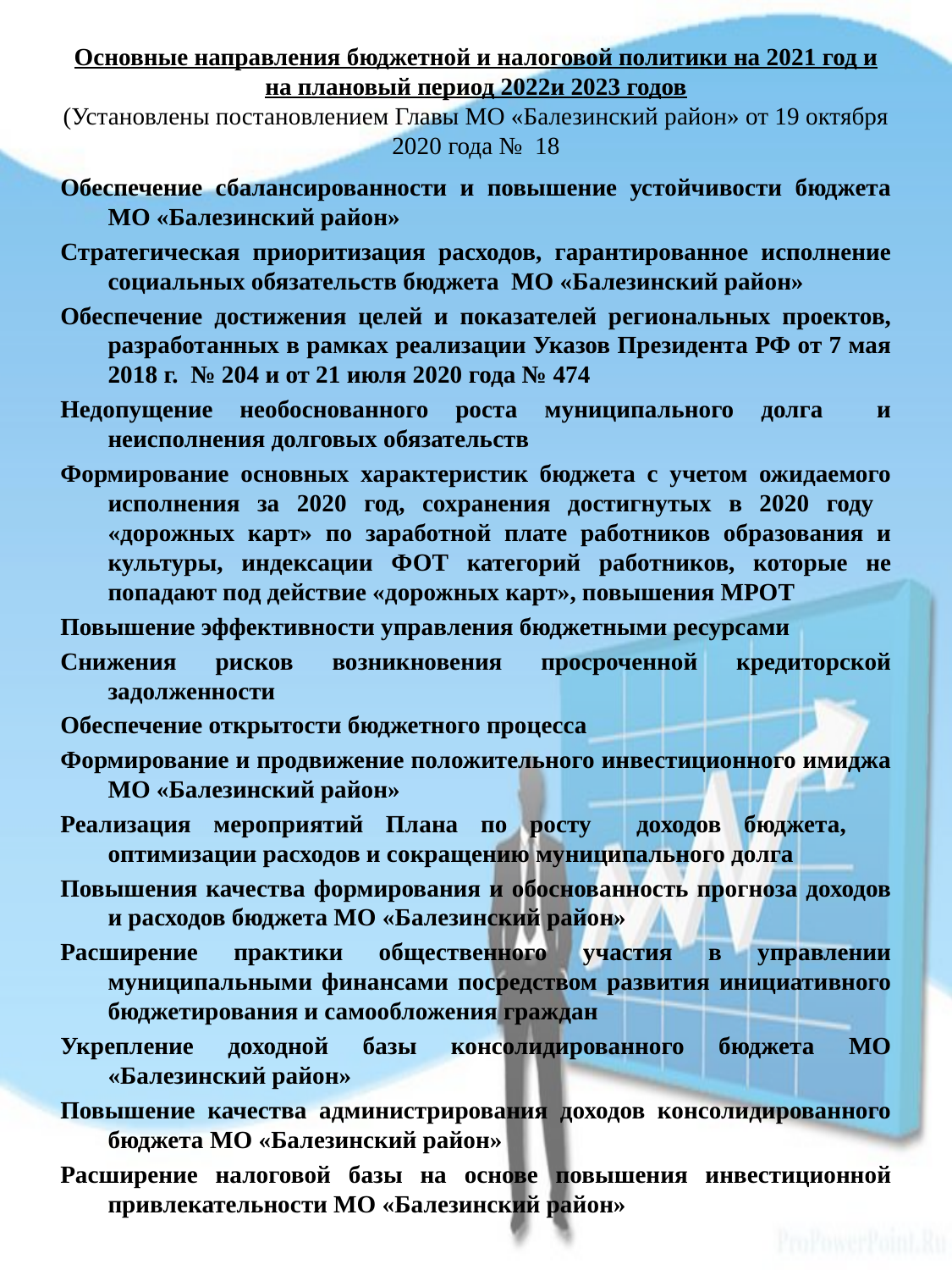

# Основные направления бюджетной и налоговой политики на 2021 год и на плановый период 2022и 2023 годов (Установлены постановлением Главы МО «Балезинский район» от 19 октября 2020 года №  18
Обеспечение сбалансированности и повышение устойчивости бюджета МО «Балезинский район»
Стратегическая приоритизация расходов, гарантированное исполнение социальных обязательств бюджета  МО «Балезинский район»
Обеспечение достижения целей и показателей региональных проектов, разработанных в рамках реализации Указов Президента РФ от 7 мая 2018 г.  № 204 и от 21 июля 2020 года № 474
Недопущение необоснованного роста муниципального долга  и неисполнения долговых обязательств
Формирование основных характеристик бюджета с учетом ожидаемого исполнения за 2020 год, сохранения достигнутых в 2020 году  «дорожных карт» по заработной плате работников образования и культуры, индексации ФОТ категорий работников, которые не попадают под действие «дорожных карт», повышения МРОТ
Повышение эффективности управления бюджетными ресурсами
Снижения рисков возникновения просроченной кредиторской задолженности
Обеспечение открытости бюджетного процесса
Формирование и продвижение положительного инвестиционного имиджа МО «Балезинский район»
Реализация мероприятий Плана по росту  доходов бюджета,   оптимизации расходов и сокращению муниципального долга
Повышения качества формирования и обоснованность прогноза доходов и расходов бюджета МО «Балезинский район»
Расширение практики общественного участия в управлении муниципальными финансами посредством развития инициативного бюджетирования и самообложения граждан
Укрепление доходной базы консолидированного бюджета МО «Балезинский район»
Повышение качества администрирования доходов консолидированного бюджета МО «Балезинский район»
Расширение налоговой базы на основе повышения инвестиционной привлекательности МО «Балезинский район»